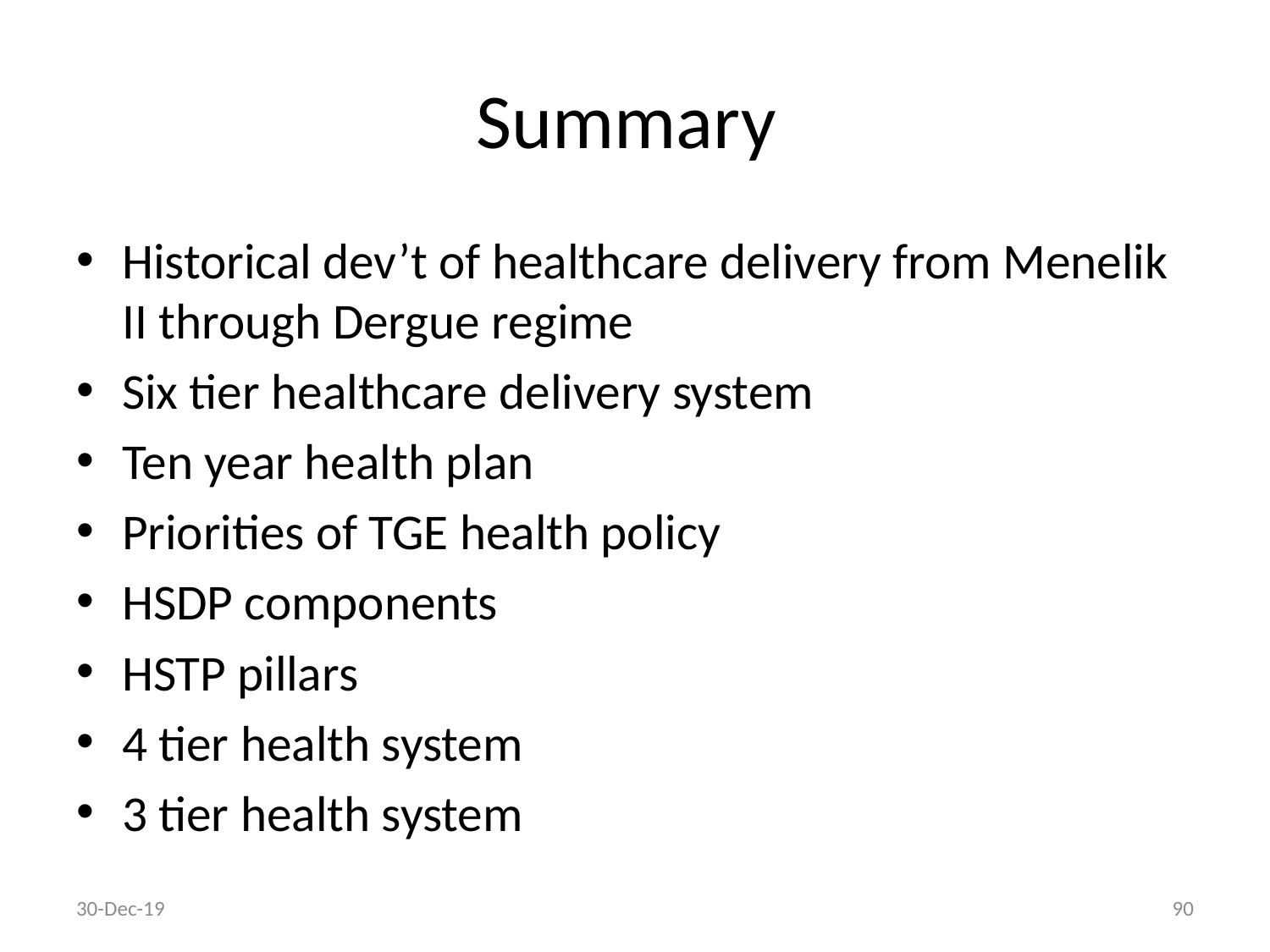

# Summary
Historical dev’t of healthcare delivery from Menelik II through Dergue regime
Six tier healthcare delivery system
Ten year health plan
Priorities of TGE health policy
HSDP components
HSTP pillars
4 tier health system
3 tier health system

30-Dec-19
90